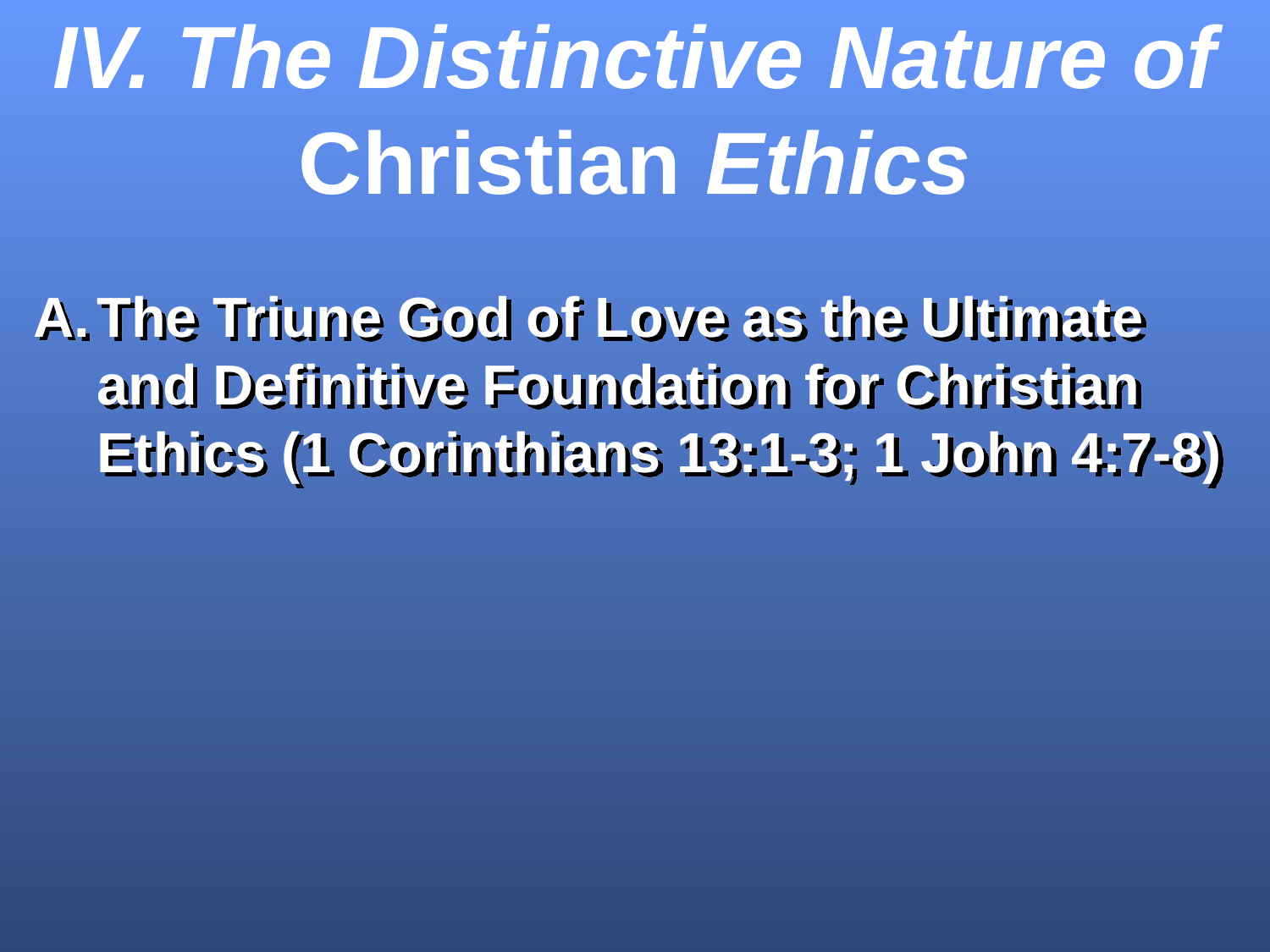

IV. The Distinctive Nature of Christian Ethics
The Triune God of Love as the Ultimate and Definitive Foundation for Christian Ethics (1 Corinthians 13:1-3; 1 John 4:7-8)